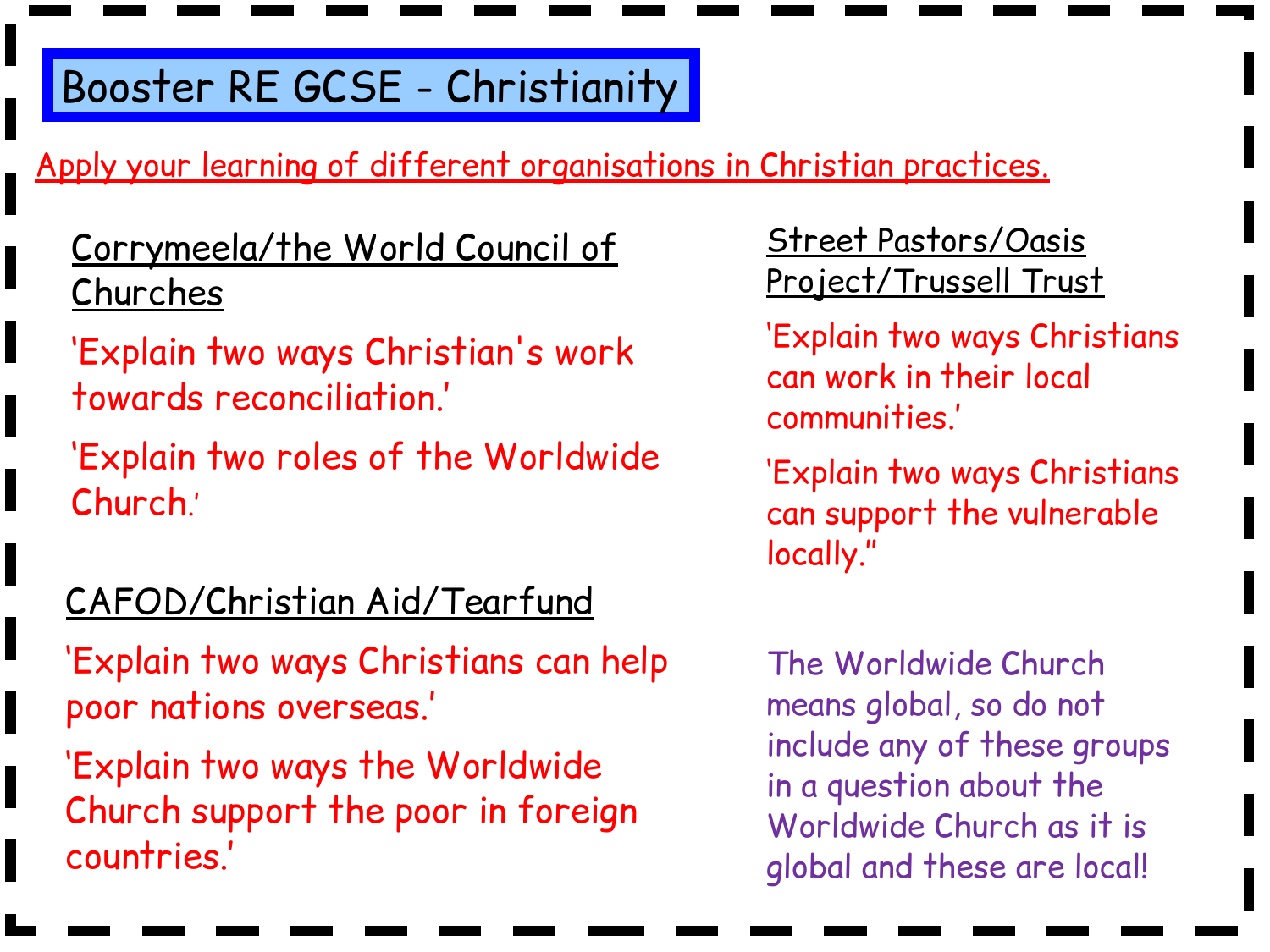

Booster RE GCSE - Christianity

Apply your learning of different organisations in Christian practices.
Street Pastors/Oasis Project/Trussell Trust
‘Explain two ways Christians can work in their local communities.’
‘Explain two ways Christians can support the vulnerable locally.’’

The Worldwide Church means global, so do not include any of these groups in a question about the Worldwide Church as it is global and these are local!
Corrymeela/the World Council of Churches
‘Explain two ways Christian's work towards reconciliation.’
‘Explain two roles of the Worldwide Church.’

CAFOD/Christian Aid/Tearfund
‘Explain two ways Christians can help poor nations overseas.’
‘Explain two ways the Worldwide Church support the poor in foreign countries.’